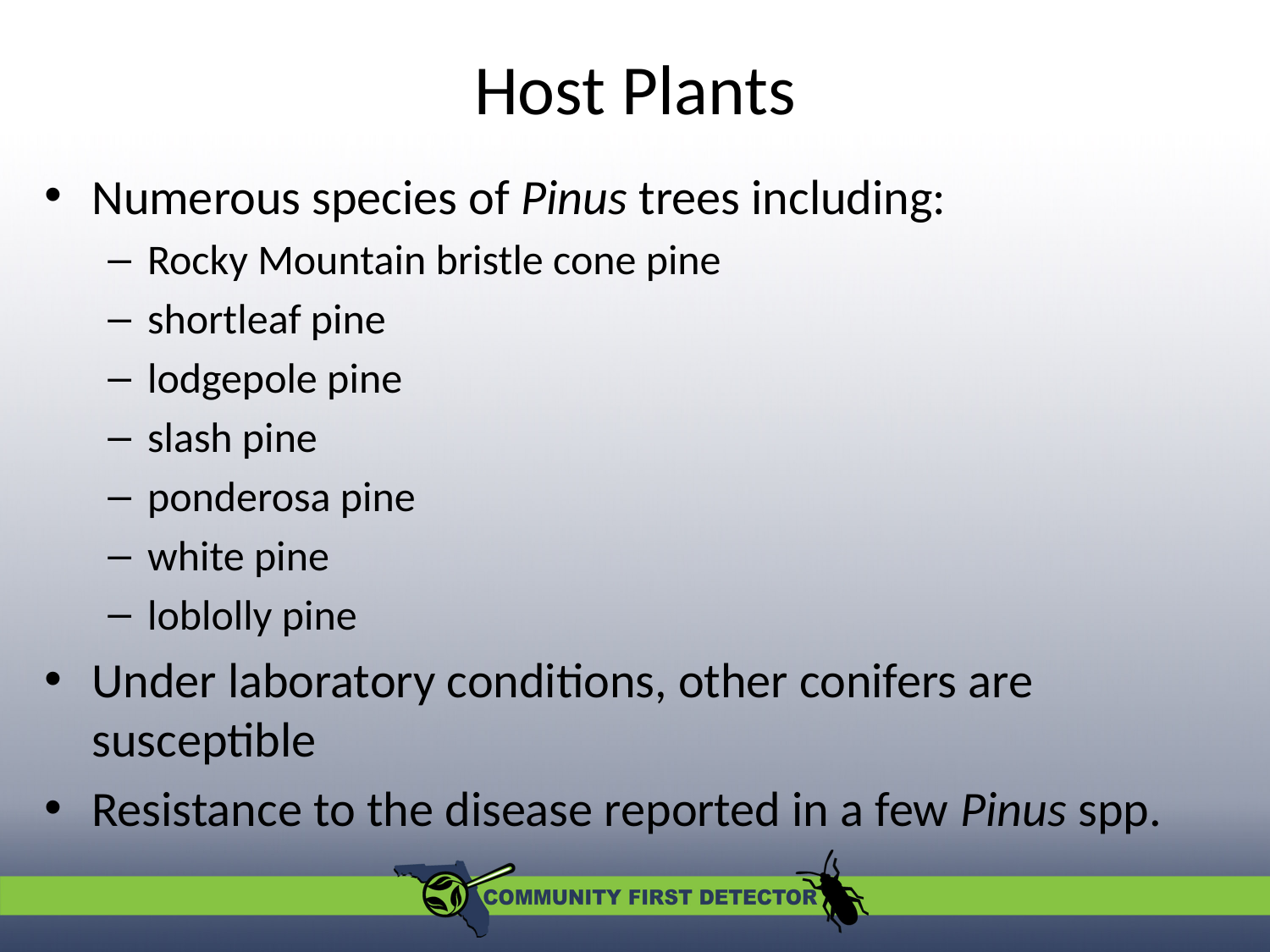

# Host Plants
Numerous species of Pinus trees including:
Rocky Mountain bristle cone pine
shortleaf pine
lodgepole pine
slash pine
ponderosa pine
white pine
loblolly pine
Under laboratory conditions, other conifers are susceptible
Resistance to the disease reported in a few Pinus spp.